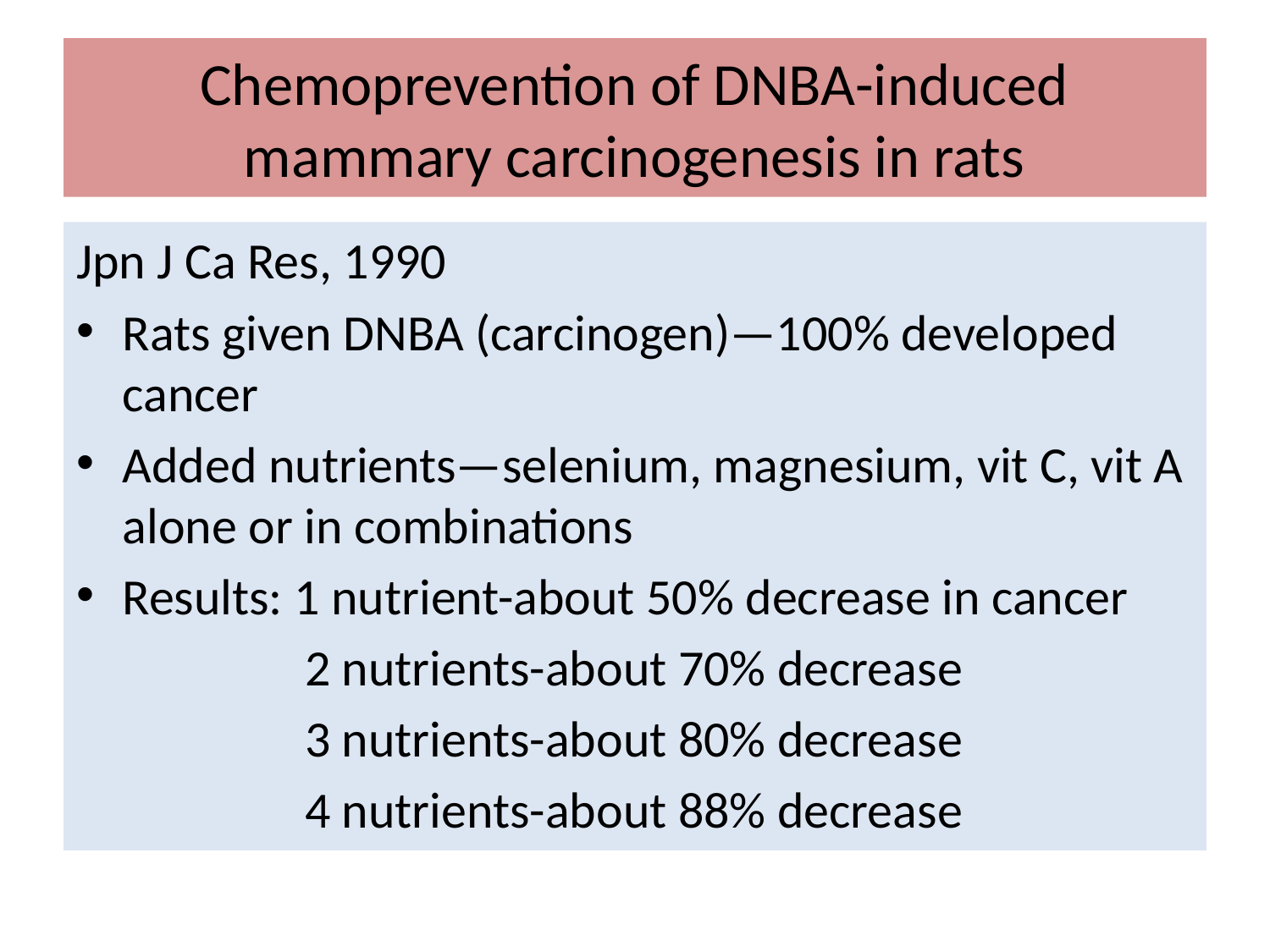

# Chemoprevention of DNBA-induced mammary carcinogenesis in rats
Jpn J Ca Res, 1990
Rats given DNBA (carcinogen)—100% developed cancer
Added nutrients—selenium, magnesium, vit C, vit A alone or in combinations
Results: 1 nutrient-about 50% decrease in cancer
                    2 nutrients-about 70% decrease
                    3 nutrients-about 80% decrease
                    4 nutrients-about 88% decrease